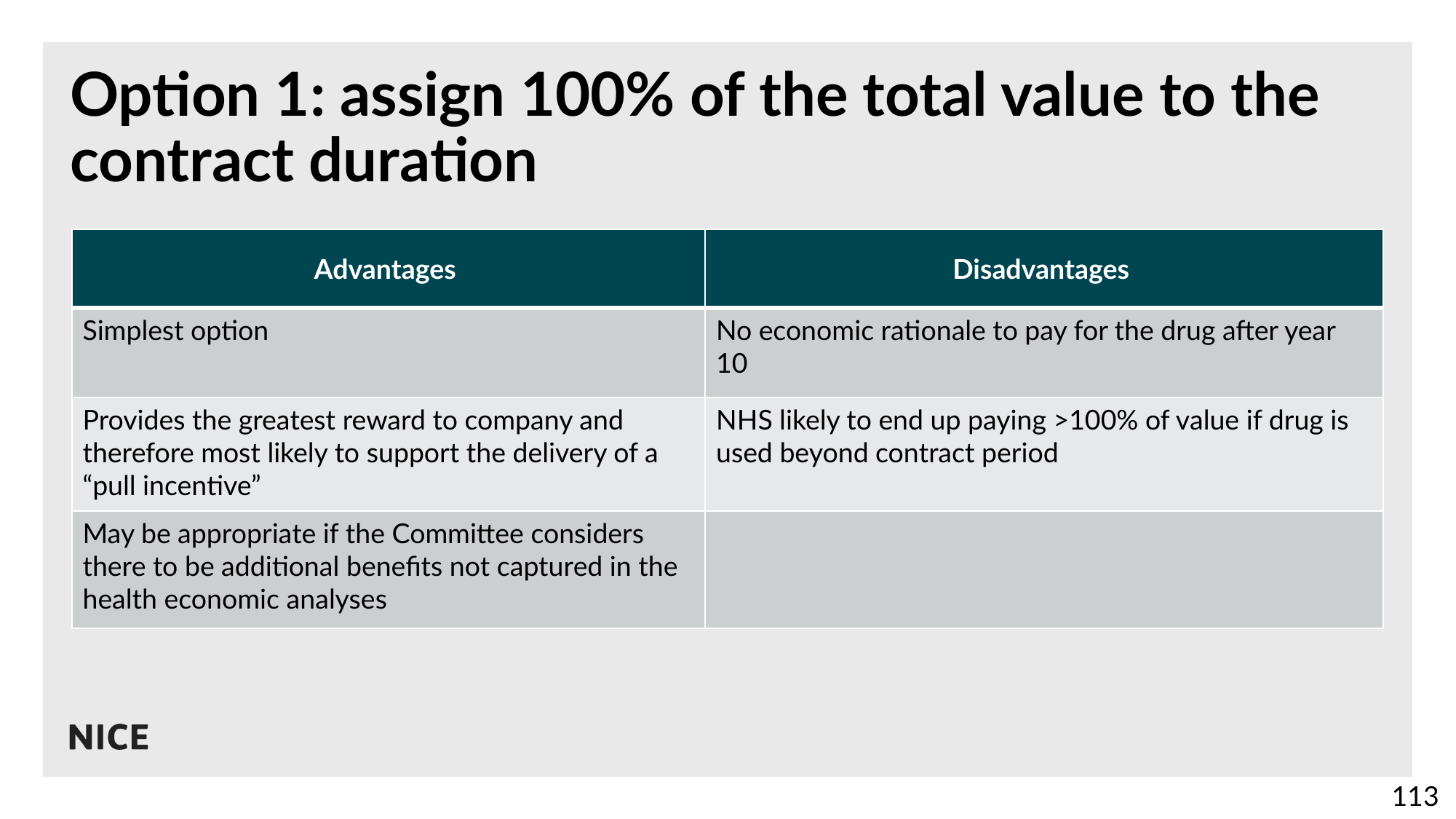

# Option 1: assign 100% of the total value to the contract duration
| Advantages | Disadvantages |
| --- | --- |
| Simplest option | No economic rationale to pay for the drug after year 10 |
| Provides the greatest reward to company and therefore most likely to support the delivery of a “pull incentive” | NHS likely to end up paying >100% of value if drug is used beyond contract period |
| May be appropriate if the Committee considers there to be additional benefits not captured in the health economic analyses |  |